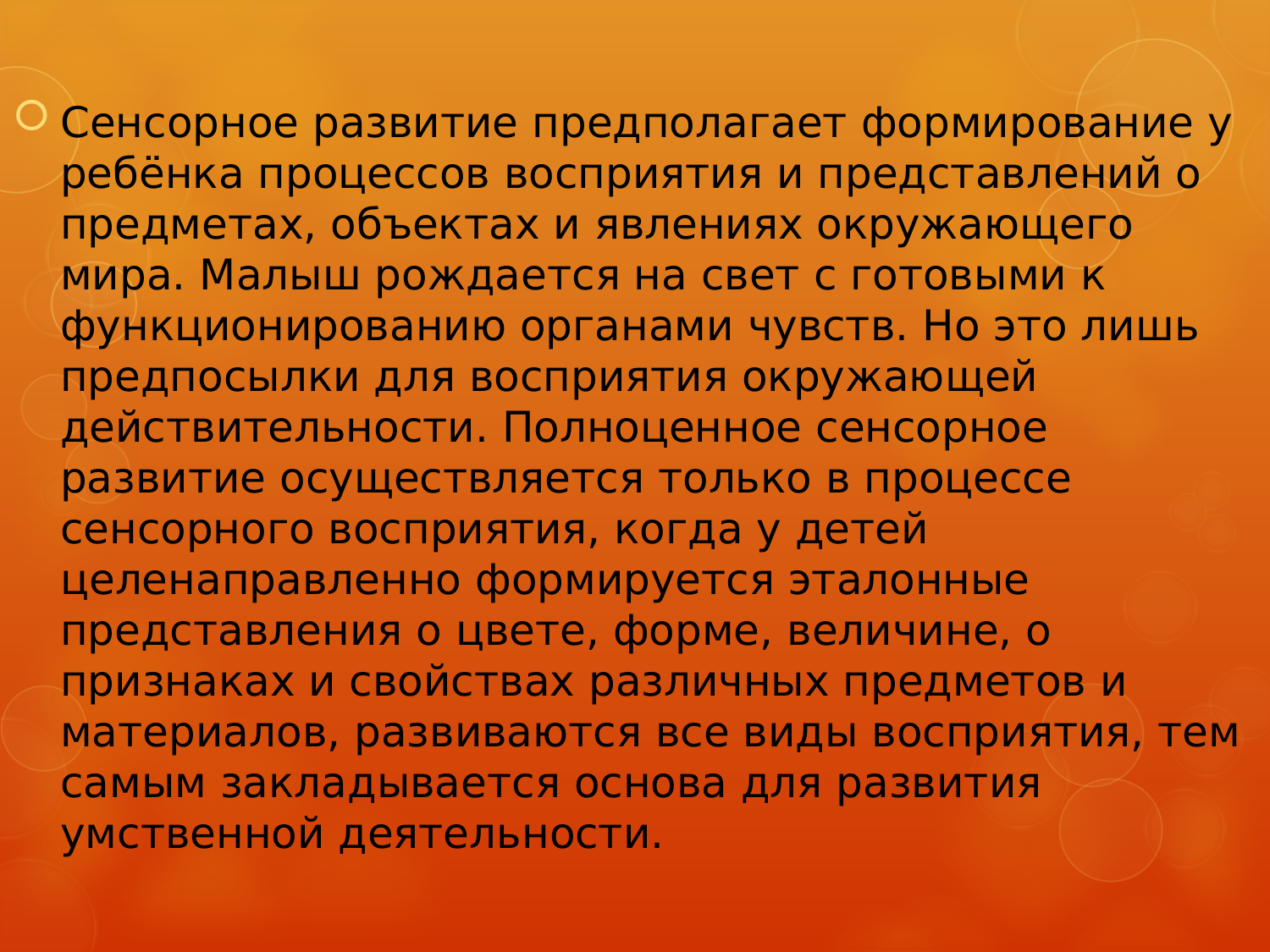

Сенсорное развитие предполагает формирование у ребёнка процессов восприятия и представлений о предметах, объектах и явлениях окружающего мира. Малыш рождается на свет с готовыми к функционированию органами чувств. Но это лишь предпосылки для восприятия окружающей действительности. Полноценное сенсорное развитие осуществляется только в процессе сенсорного восприятия, когда у детей целенаправленно формируется эталонные представления о цвете, форме, величине, о признаках и свойствах различных предметов и материалов, развиваются все виды восприятия, тем самым закладывается основа для развития умственной деятельности.